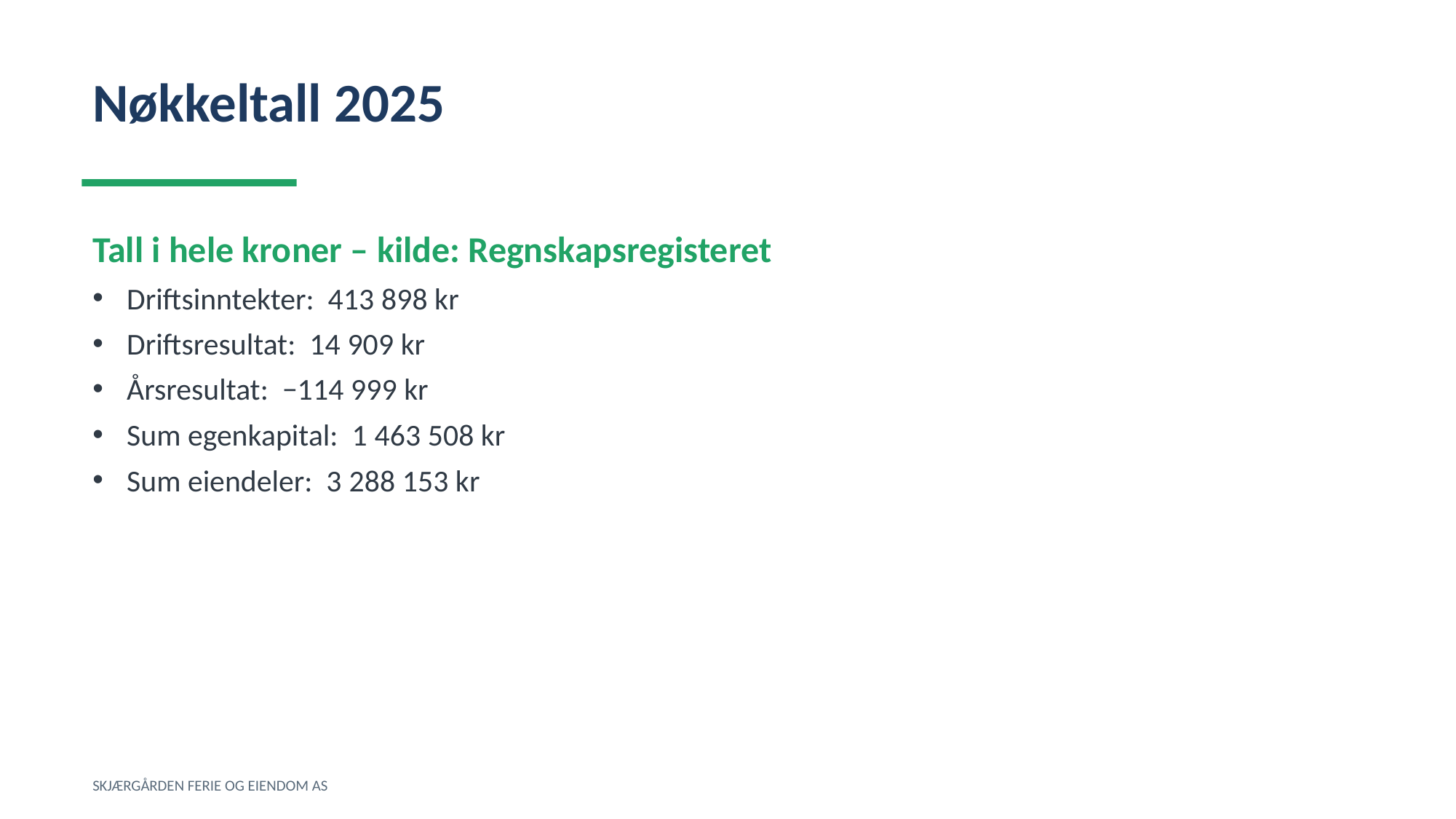

Nøkkeltall 2025

Tall i hele kroner – kilde: Regnskapsregisteret
Driftsinntekter:  413 898 kr
Driftsresultat:  14 909 kr
Årsresultat:  −114 999 kr
Sum egenkapital:  1 463 508 kr
Sum eiendeler:  3 288 153 kr
SKJÆRGÅRDEN FERIE OG EIENDOM AS